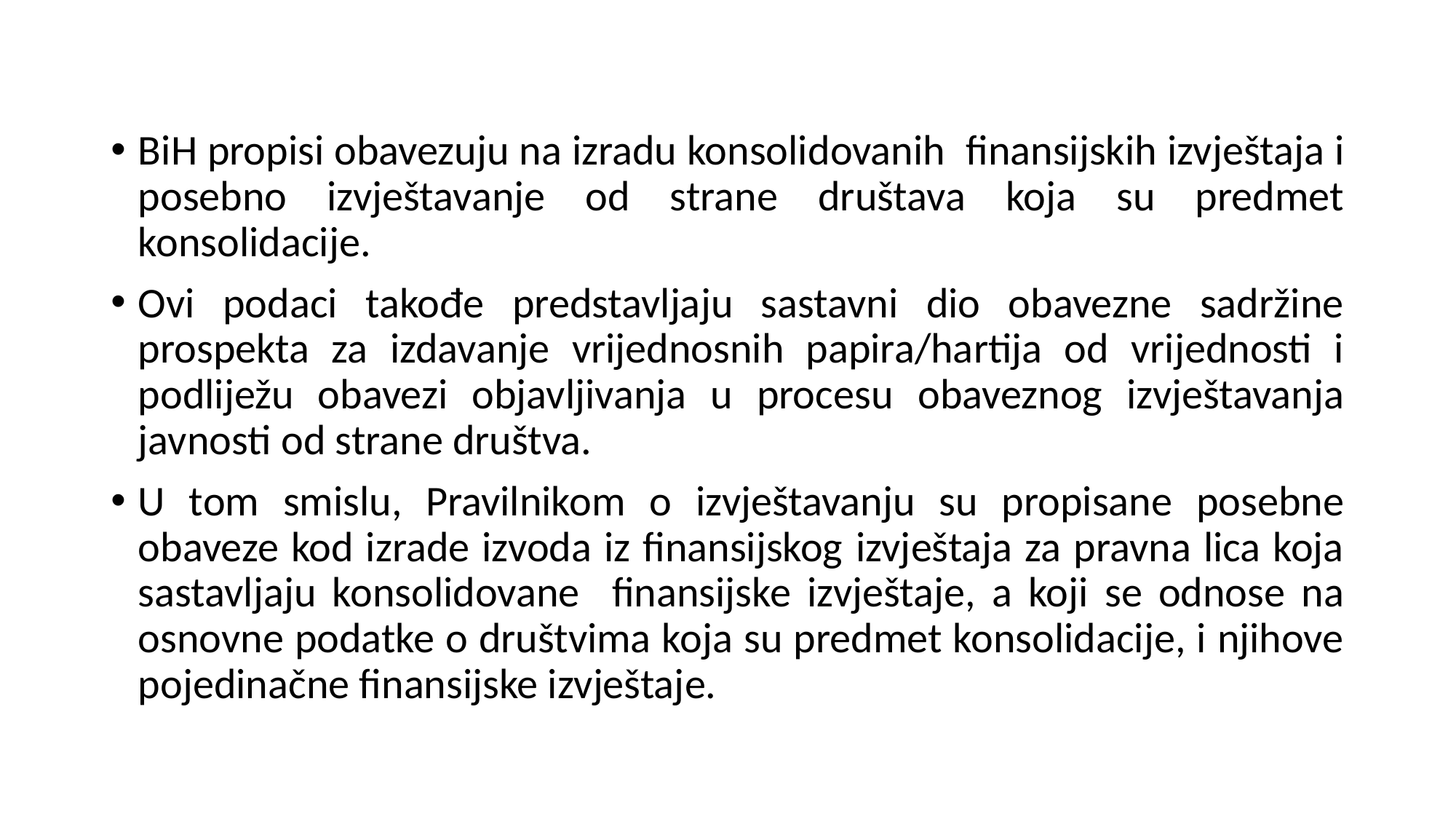

BiH propisi obavezuju na izradu konsolidovanih  finansijskih izvještaja i posebno izvještavanje od strane društava koja su predmet konsolidacije.
Ovi podaci takođe predstavljaju sastavni dio obavezne sadržine prospekta za izdavanje vrijednosnih papira/hartija od vrijednosti i podliježu obavezi objavljivanja u procesu obaveznog izvještavanja javnosti od strane društva.
U tom smislu, Pravilnikom o izvještavanju su propisane posebne obaveze kod izrade izvoda iz finansijskog izvještaja za pravna lica koja sastavljaju konsolidovane  finansijske izvještaje, a koji se odnose na osnovne podatke o društvima koja su predmet konsolidacije, i njihove pojedinačne finansijske izvještaje.